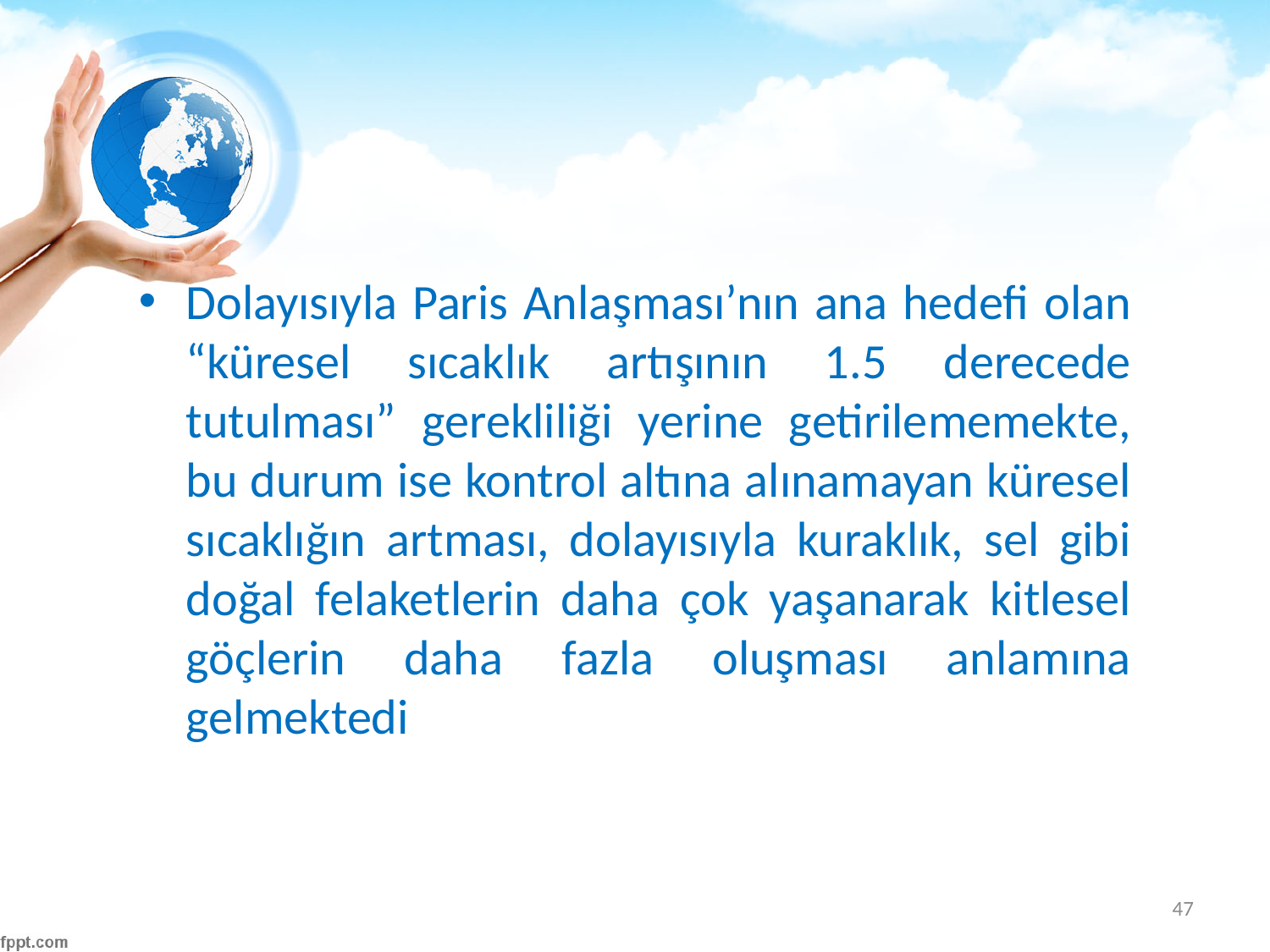

#
Dolayısıyla Paris Anlaşması’nın ana hedefi olan “küresel sıcaklık artışının 1.5 derecede tutulması” gerekliliği yerine getirilememekte, bu durum ise kontrol altına alınamayan küresel sıcaklığın artması, dolayısıyla kuraklık, sel gibi doğal felaketlerin daha çok yaşanarak kitlesel göçlerin daha fazla oluşması anlamına gelmektedi
47